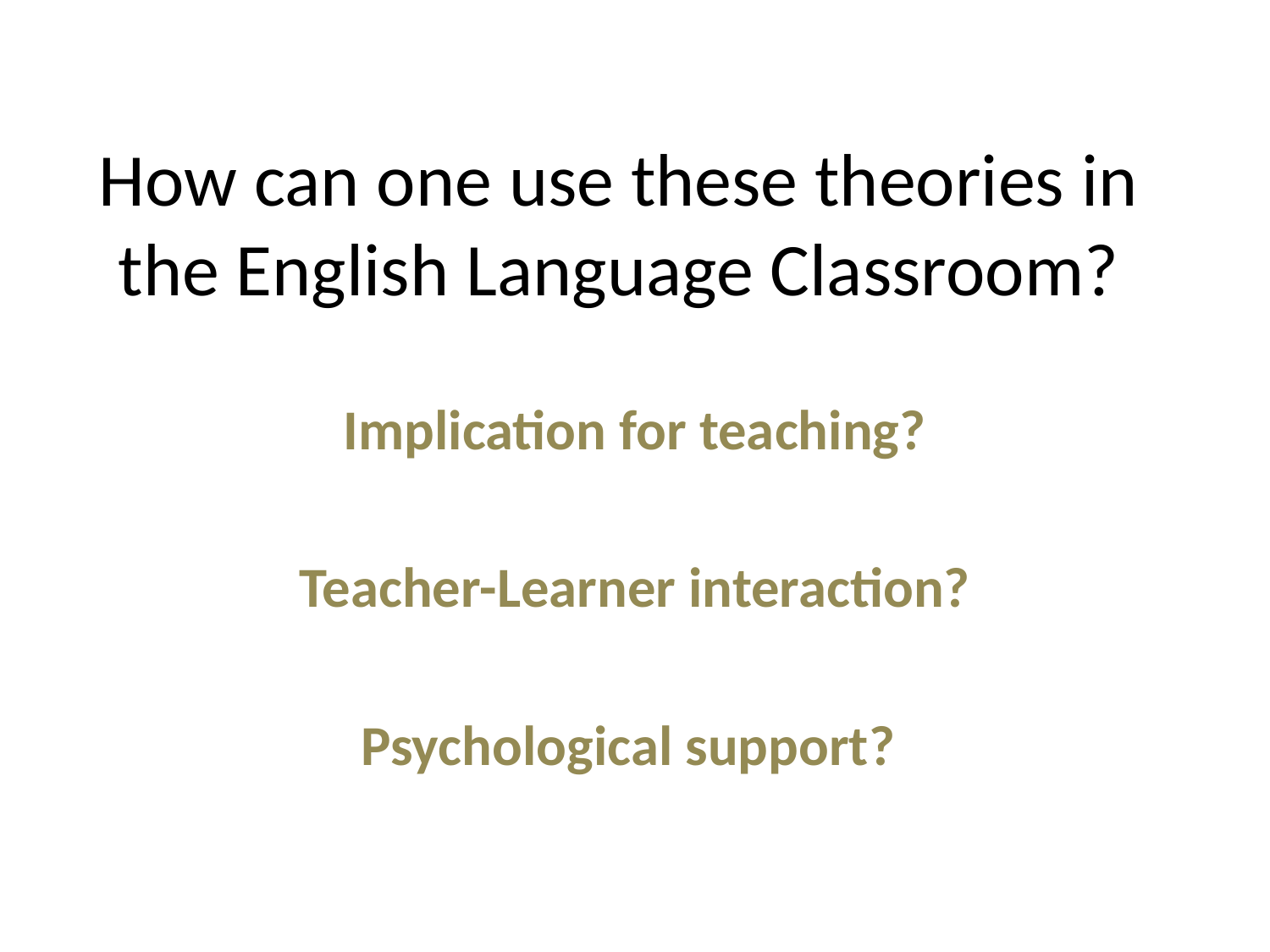

# How can one use these theories in the English Language Classroom?
Implication for teaching?

Teacher-Learner interaction?

Psychological support?